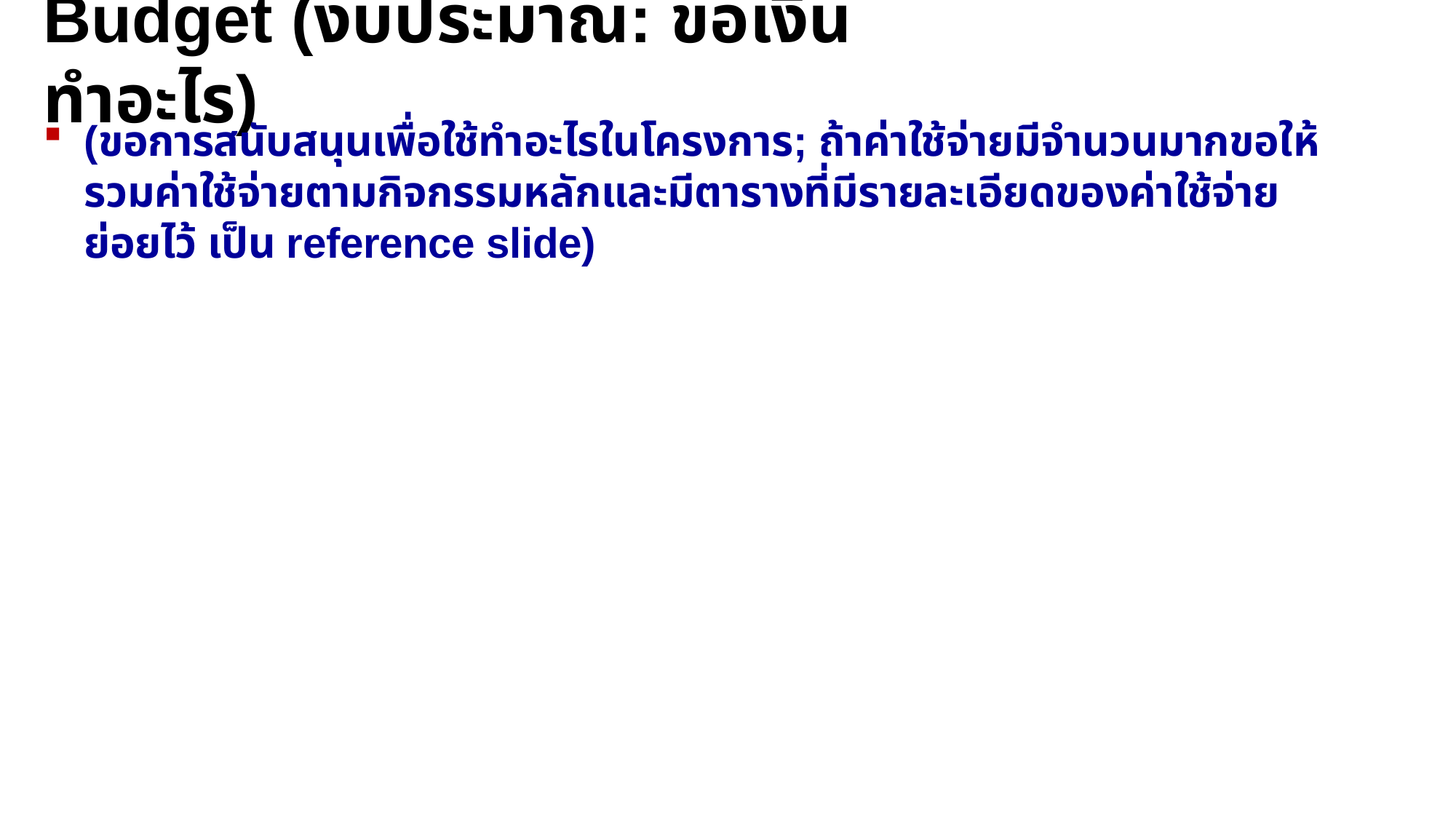

Budget (งบประมาณ: ขอเงินทำอะไร)
(ขอการสนับสนุนเพื่อใช้ทำอะไรในโครงการ; ถ้าค่าใช้จ่ายมีจำนวนมากขอให้รวมค่าใช้จ่ายตามกิจกรรมหลักและมีตารางที่มีรายละเอียดของค่าใช้จ่ายย่อยไว้ เป็น reference slide)